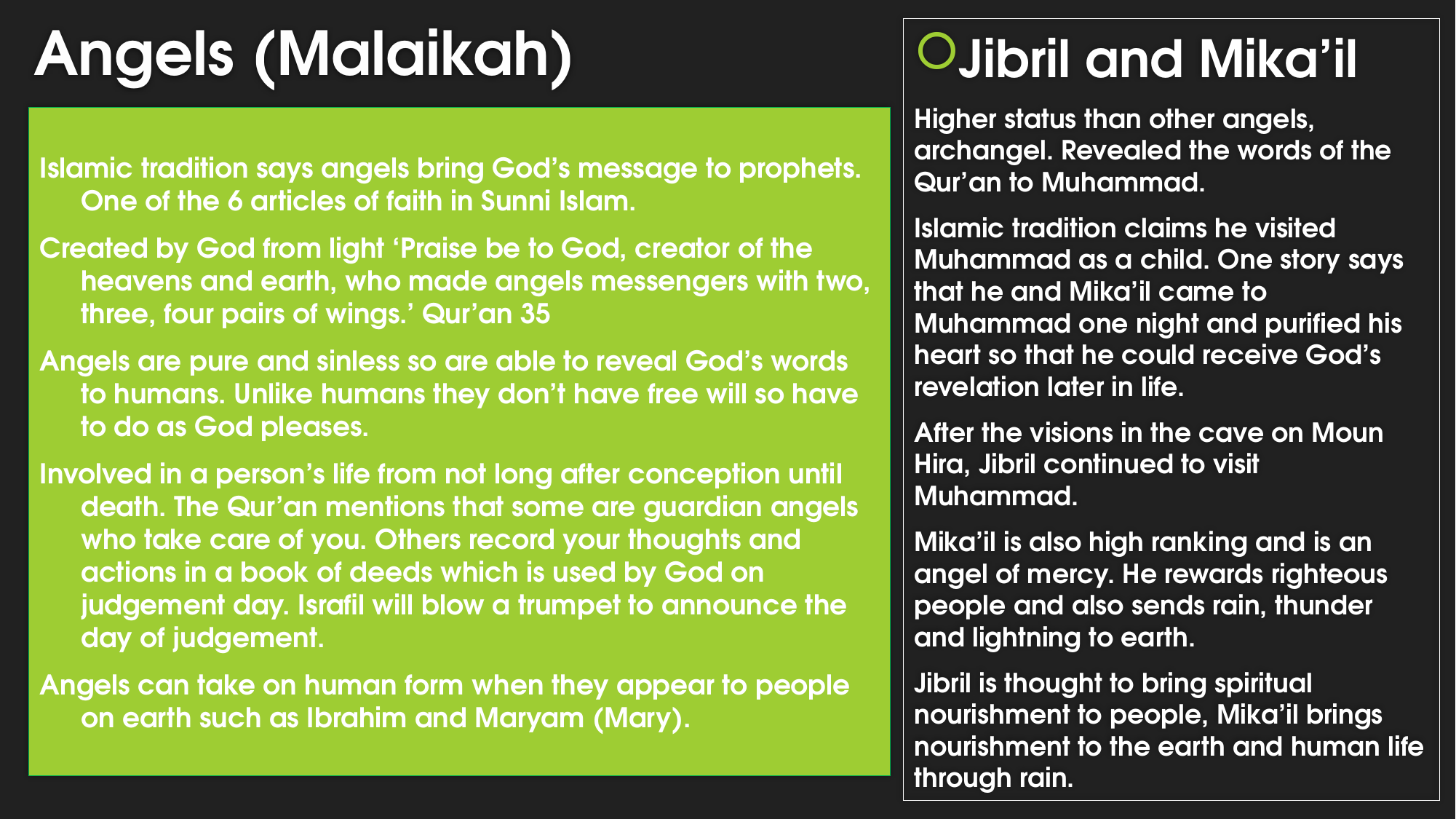

# Angels (Malaikah)
Jibril and Mika’il
Higher status than other angels, archangel. Revealed the words of the Qur’an to Muhammad.
Islamic tradition claims he visited Muhammad as a child. One story says that he and Mika’il came to Muhammad one night and purified his heart so that he could receive God’s revelation later in life.
After the visions in the cave on Moun Hira, Jibril continued to visit Muhammad.
Mika’il is also high ranking and is an angel of mercy. He rewards righteous people and also sends rain, thunder and lightning to earth.
Jibril is thought to bring spiritual nourishment to people, Mika’il brings nourishment to the earth and human life through rain.
Islamic tradition says angels bring God’s message to prophets. One of the 6 articles of faith in Sunni Islam.
Created by God from light ‘Praise be to God, creator of the heavens and earth, who made angels messengers with two, three, four pairs of wings.’ Qur’an 35
Angels are pure and sinless so are able to reveal God’s words to humans. Unlike humans they don’t have free will so have to do as God pleases.
Involved in a person’s life from not long after conception until death. The Qur’an mentions that some are guardian angels who take care of you. Others record your thoughts and actions in a book of deeds which is used by God on judgement day. Israfil will blow a trumpet to announce the day of judgement.
Angels can take on human form when they appear to people on earth such as Ibrahim and Maryam (Mary).